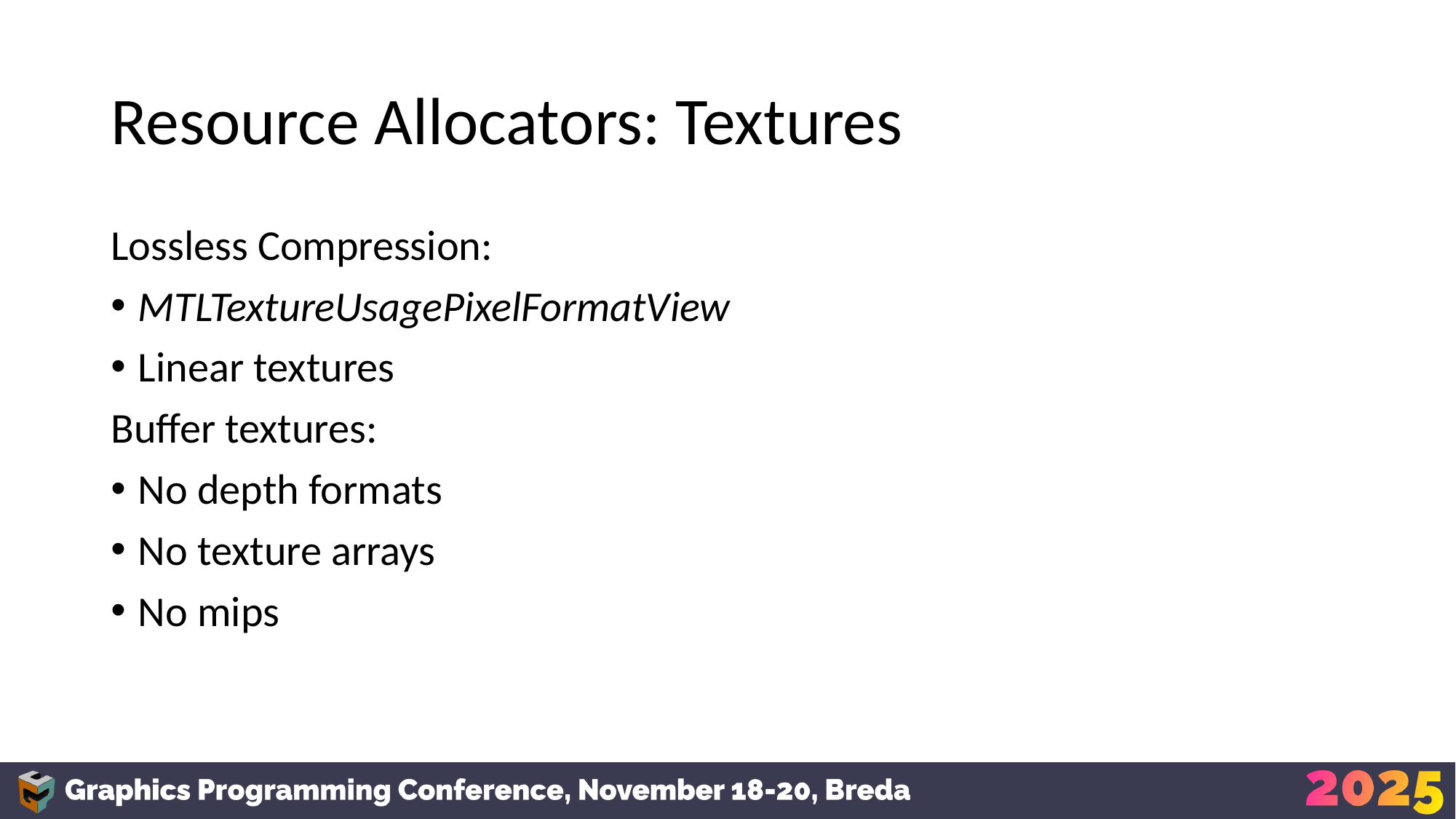

# Resource Allocators: Textures
Lossless Compression:
MTLTextureUsagePixelFormatView
Linear textures
Buffer textures:
No depth formats
No texture arrays
No mips